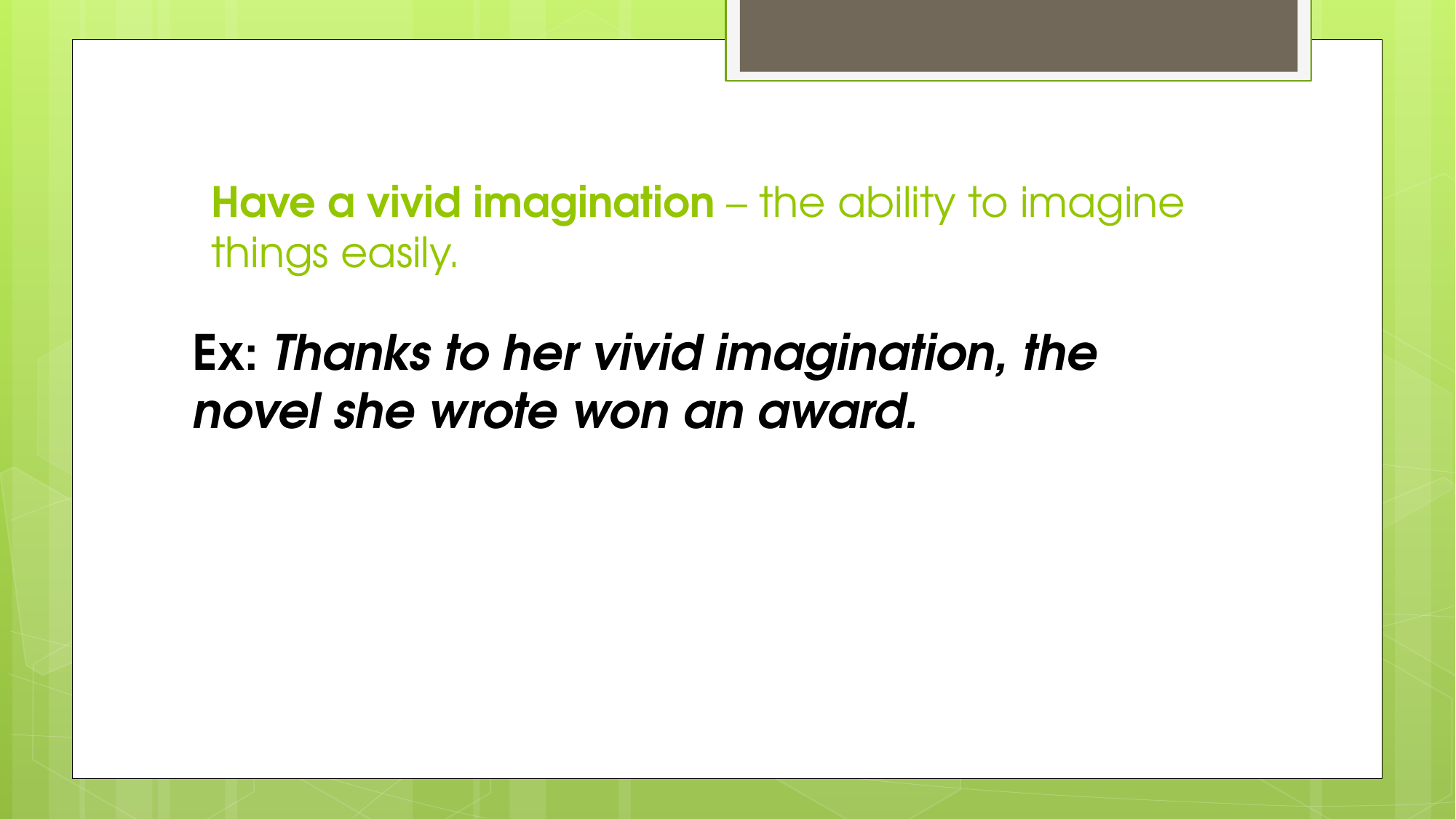

# Have a vivid imagination – the ability to imagine things easily.
Ex: Thanks to her vivid imagination, the novel she wrote won an award.